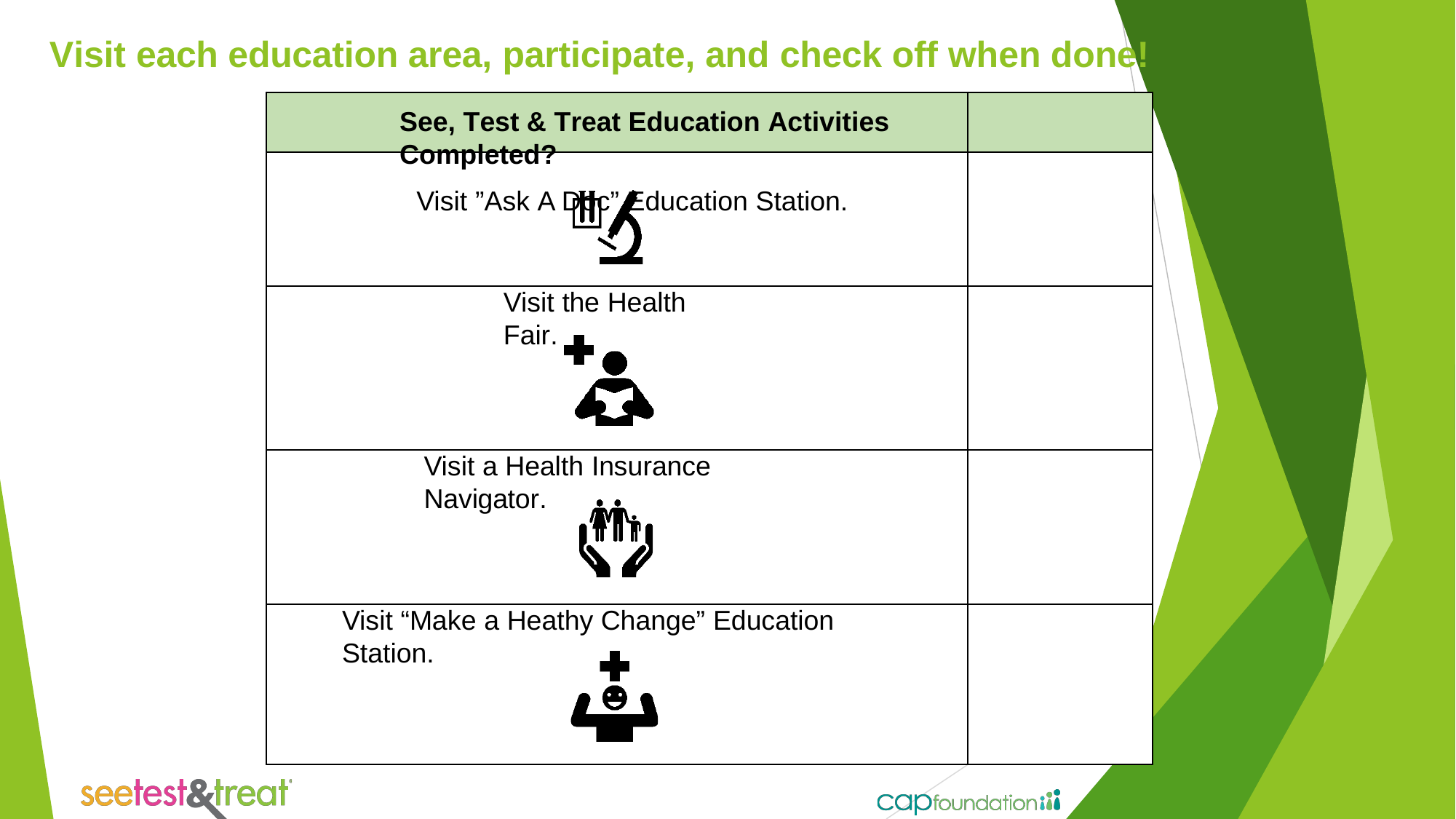

# Visit each education area, participate, and check off when done!

See, Test & Treat Education Activities	Completed?

Visit ”Ask A Doc” Education Station.

Visit the Health Fair.

Visit a Health Insurance Navigator.

Visit “Make a Heathy Change” Education Station.

4